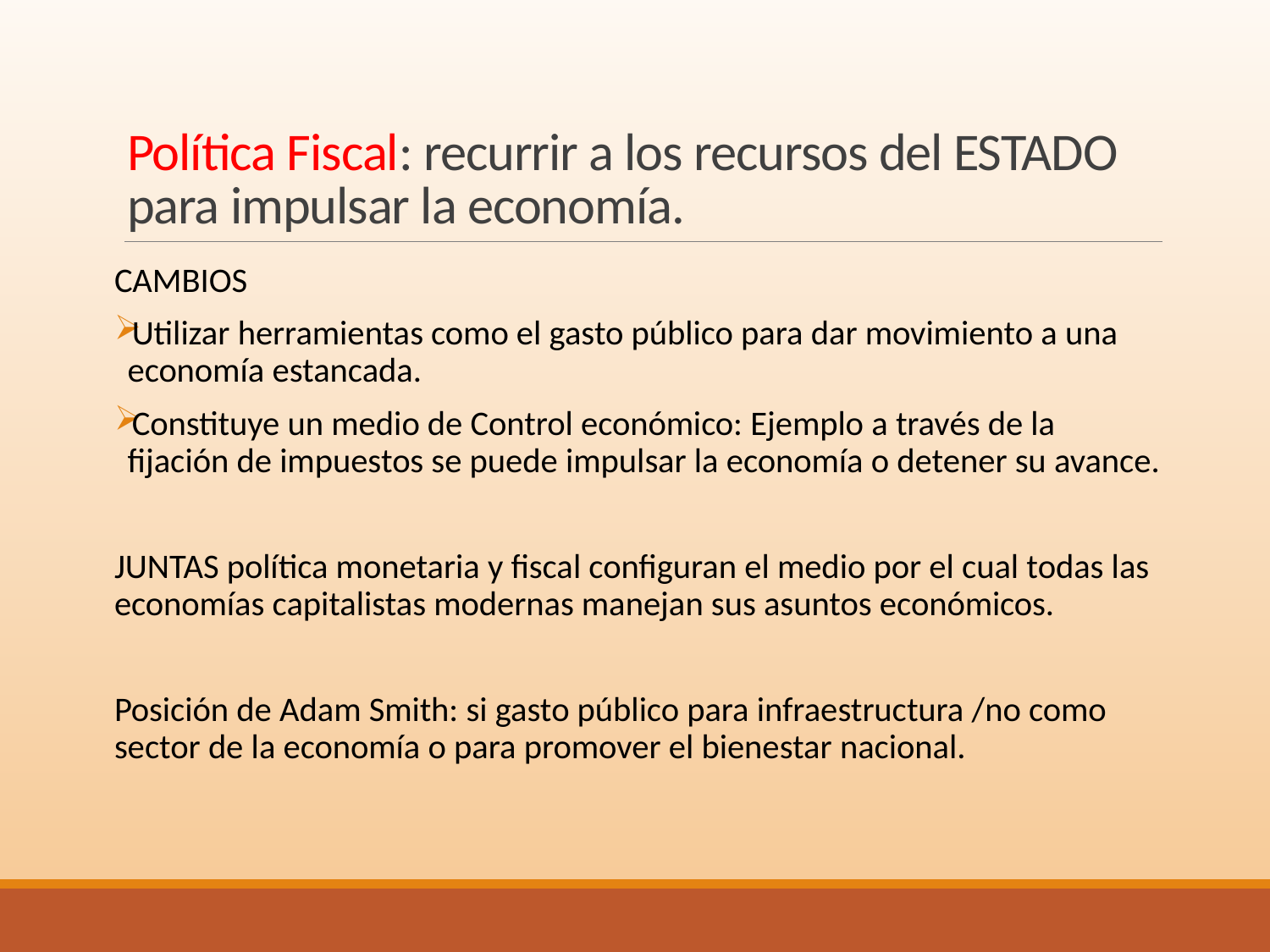

# Política Fiscal: recurrir a los recursos del ESTADO para impulsar la economía.
CAMBIOS
Utilizar herramientas como el gasto público para dar movimiento a una economía estancada.
Constituye un medio de Control económico: Ejemplo a través de la fijación de impuestos se puede impulsar la economía o detener su avance.

JUNTAS política monetaria y fiscal configuran el medio por el cual todas las economías capitalistas modernas manejan sus asuntos económicos.

Posición de Adam Smith: si gasto público para infraestructura /no como sector de la economía o para promover el bienestar nacional.